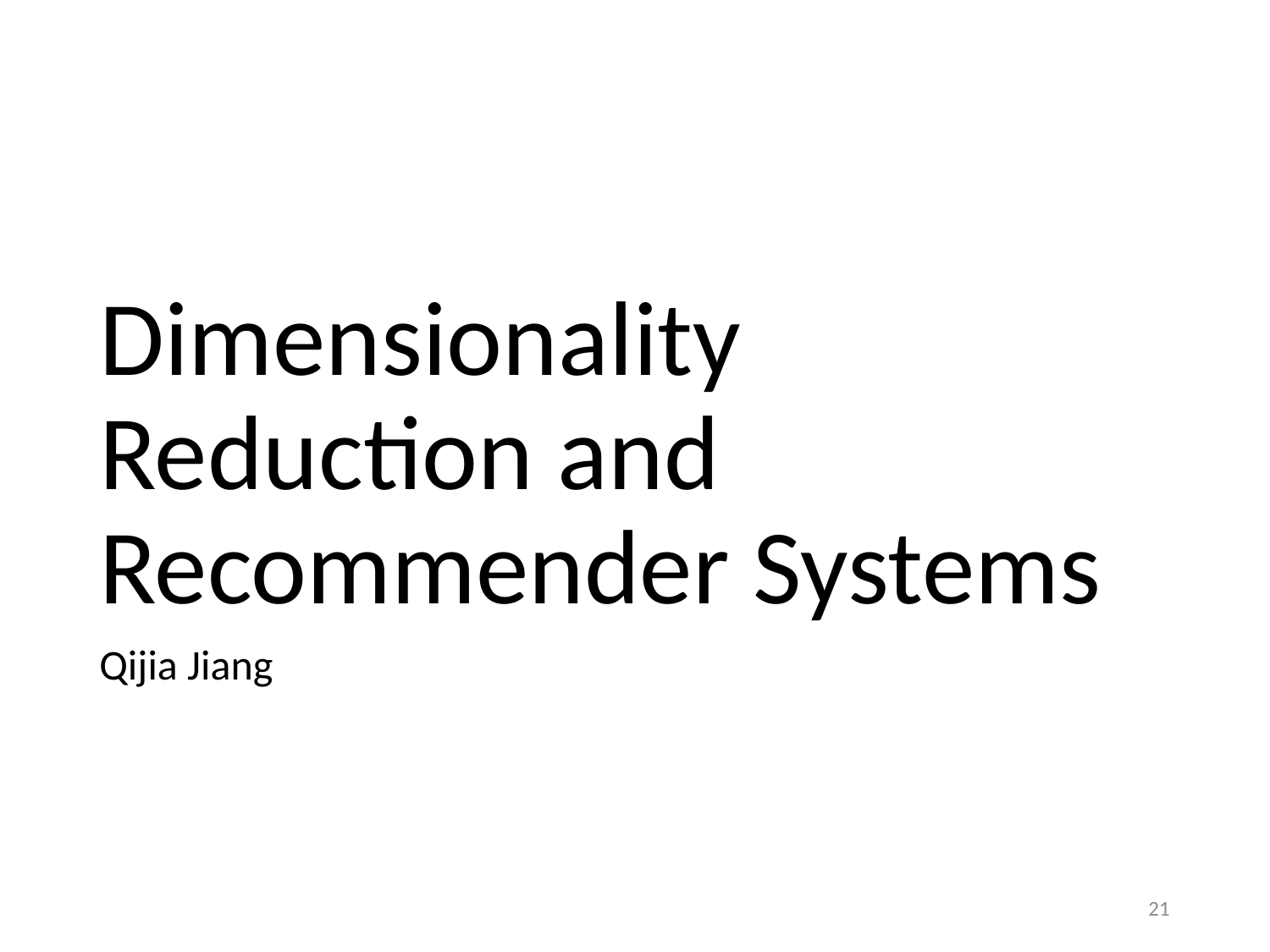

# Dimensionality Reduction and Recommender Systems
Qijia Jiang
21